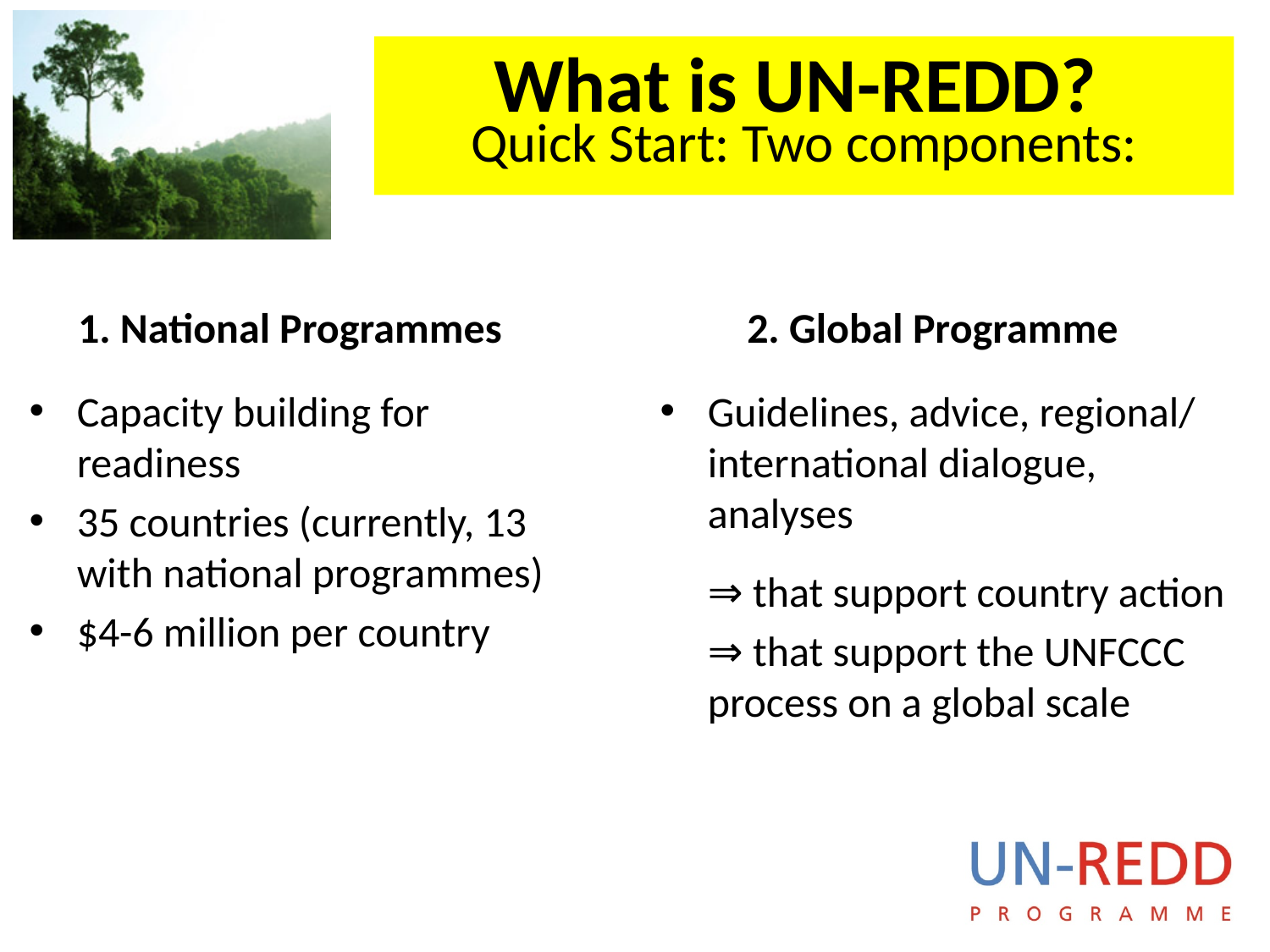

# What is UN-REDD? Quick Start: Two components:
1. National Programmes
2. Global Programme

Capacity building for readiness
35 countries (currently, 13 with national programmes)
$4-6 million per country

Guidelines, advice, regional/ international dialogue, analyses

	⇒ that support country action
	⇒ that support the UNFCCC process on a global scale